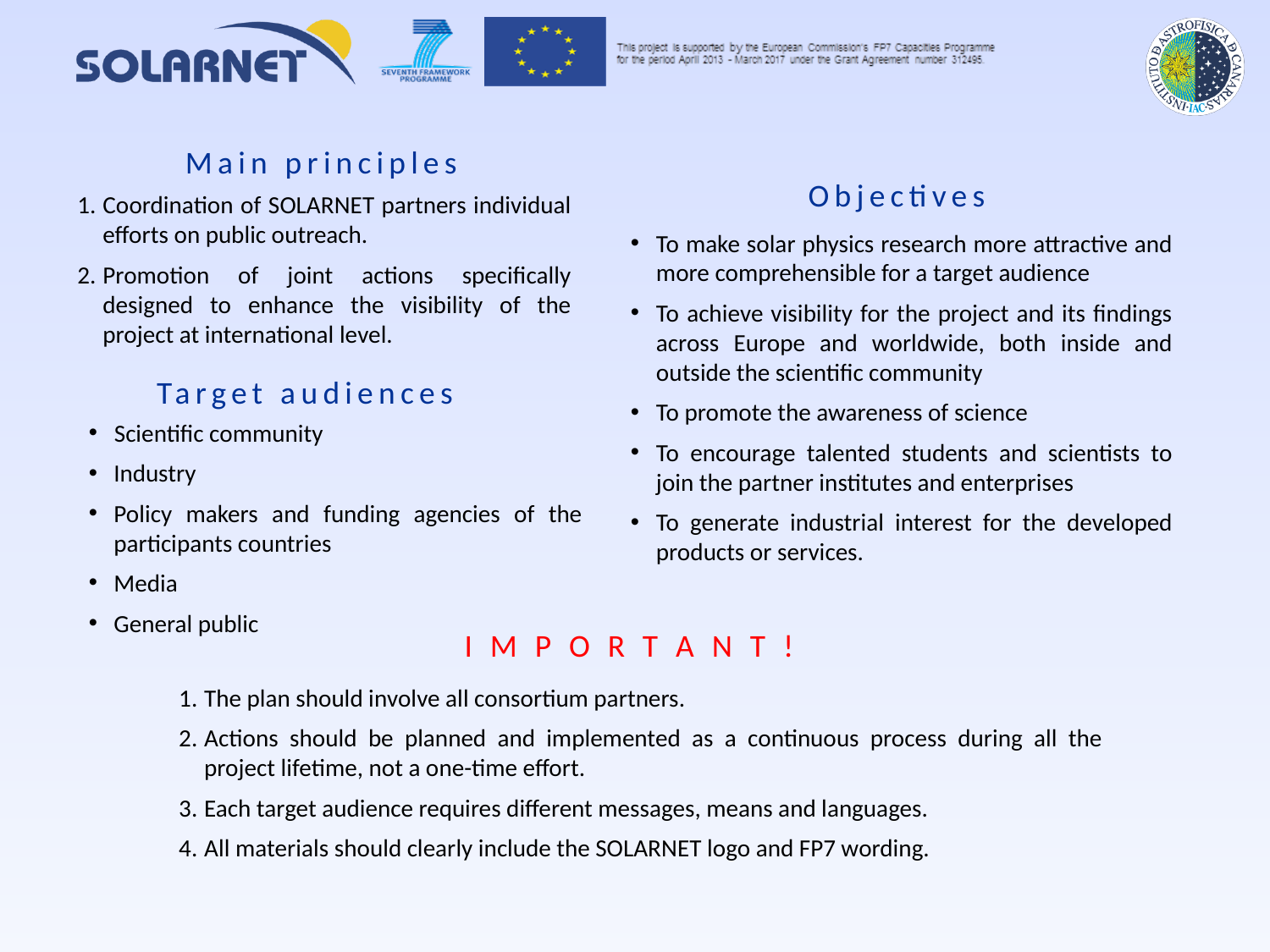

Main principles
Objectives
Coordination of SOLARNET partners individual efforts on public outreach.
Promotion of joint actions specifically designed to enhance the visibility of the project at international level.
To make solar physics research more attractive and more comprehensible for a target audience
To achieve visibility for the project and its findings across Europe and worldwide, both inside and outside the scientific community
To promote the awareness of science
To encourage talented students and scientists to join the partner institutes and enterprises
To generate industrial interest for the developed products or services.
Target audiences
Scientific community
Industry
Policy makers and funding agencies of the participants countries
Media
General public
I M P O R T A N T !
The plan should involve all consortium partners.
Actions should be planned and implemented as a continuous process during all the project lifetime, not a one-time effort.
Each target audience requires different messages, means and languages.
All materials should clearly include the SOLARNET logo and FP7 wording.